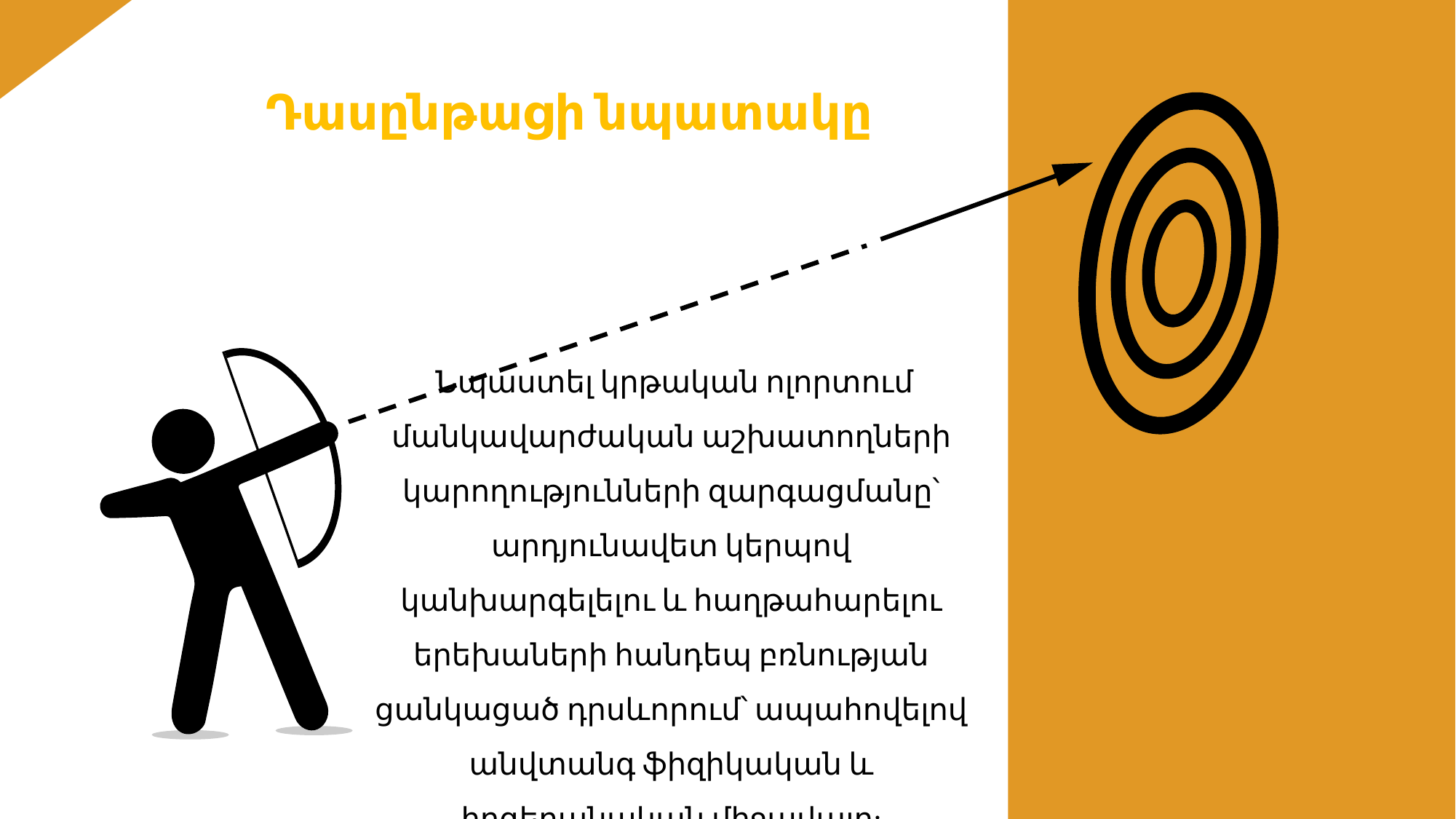

Դասընթացի նպատակը

 Նպաստել կրթական ոլորտում մանկավարժական աշխատողների կարողությունների զարգացմանը՝ արդյունավետ կերպով կանխարգելելու և հաղթահարելու երեխաների հանդեպ բռնության ցանկացած դրսևորում՝ ապահովելով անվտանգ ֆիզիկական և հոգեբանական միջավայր: